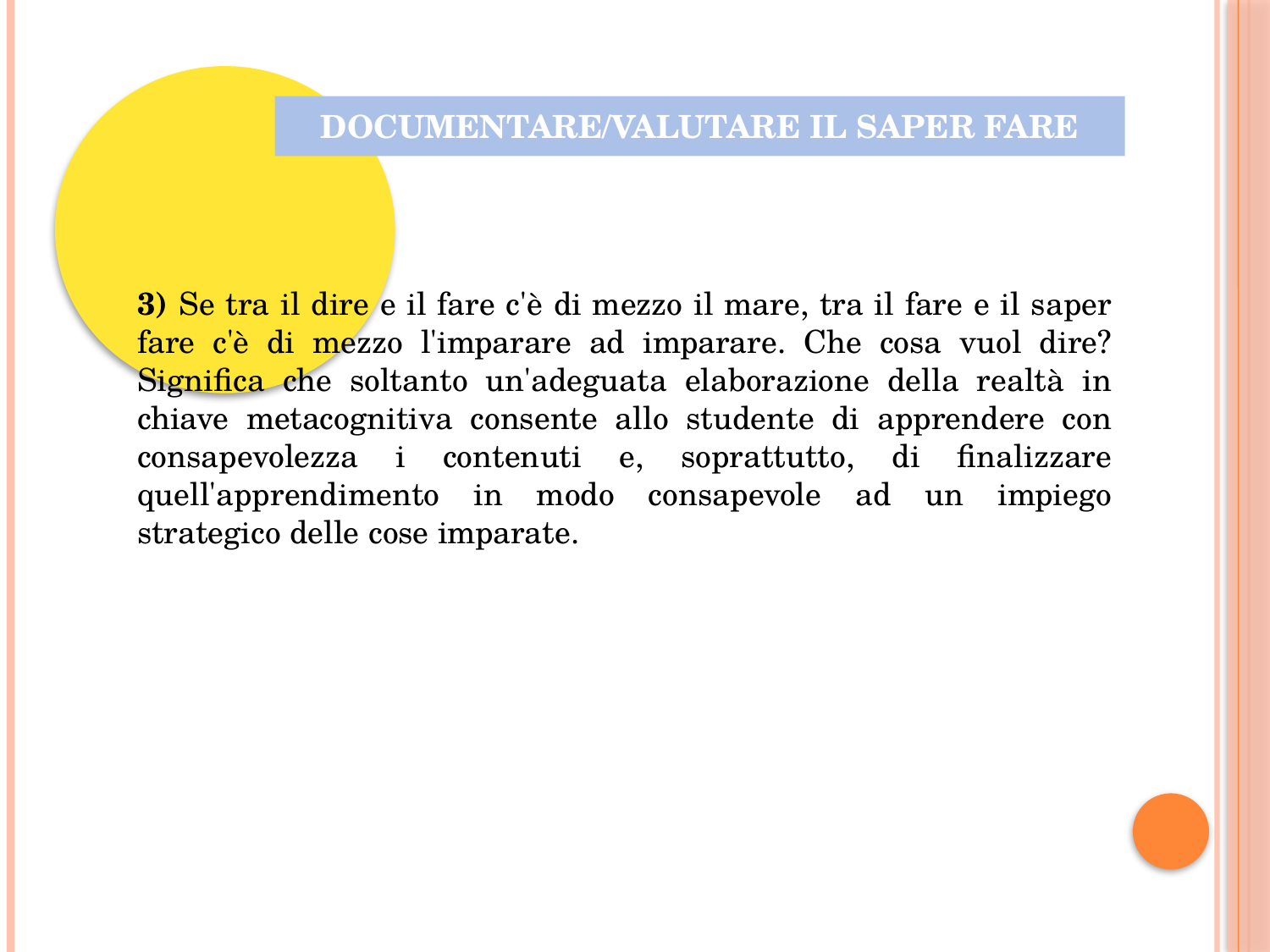

DOCUMENTARE/VALUTARE IL SAPER FARE
3) Se tra il dire e il fare c'è di mezzo il mare, tra il fare e il saper fare c'è di mezzo l'imparare ad imparare. Che cosa vuol dire?
Significa che soltanto un'adeguata elaborazione della realtà in chiave metacognitiva consente allo studente di apprendere con consapevolezza i contenuti e, soprattutto, di finalizzare quell'apprendimento in modo consapevole ad un impiego strategico delle cose imparate.